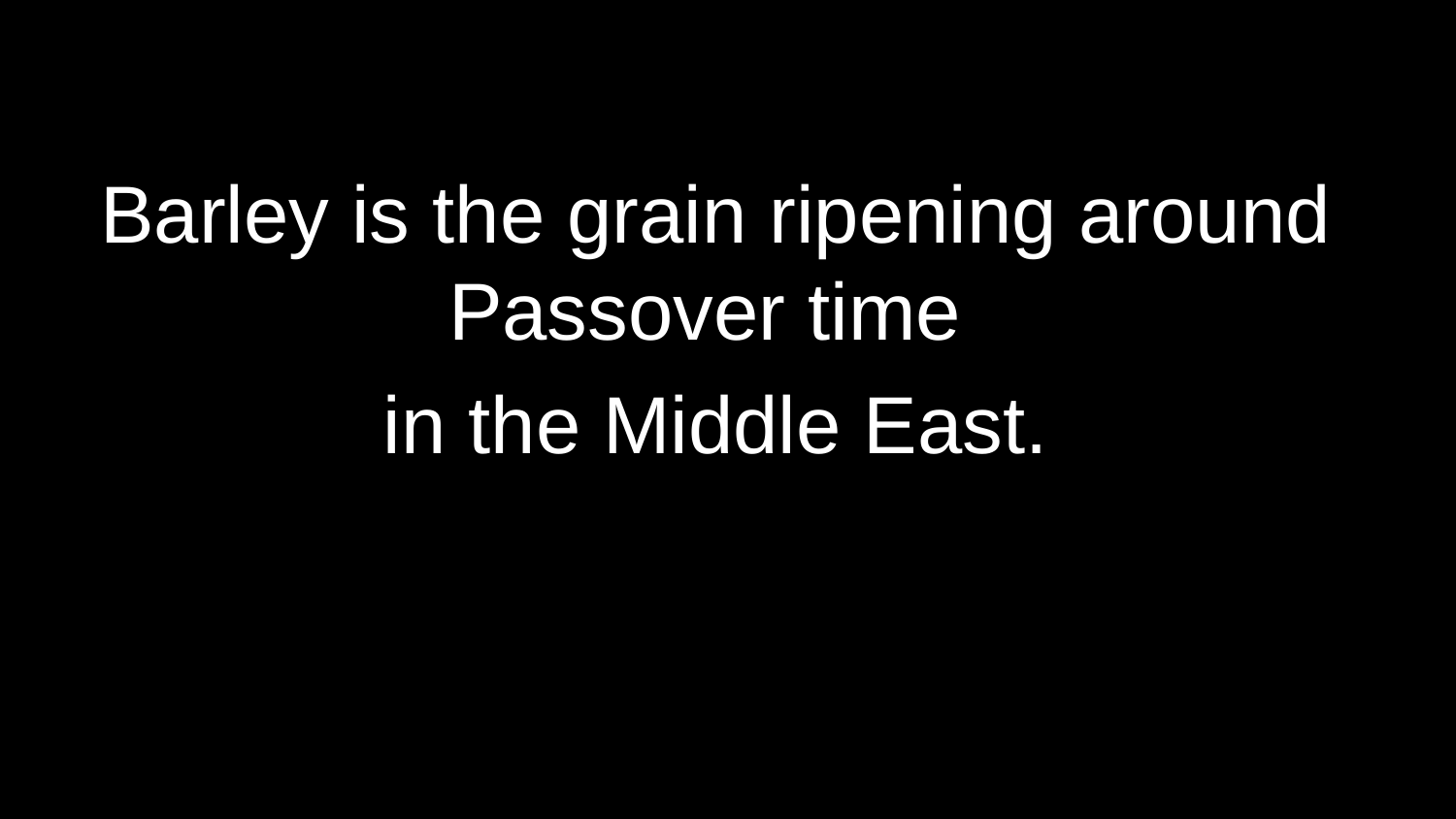

Barley is the grain ripening around Passover time
in the Middle East.